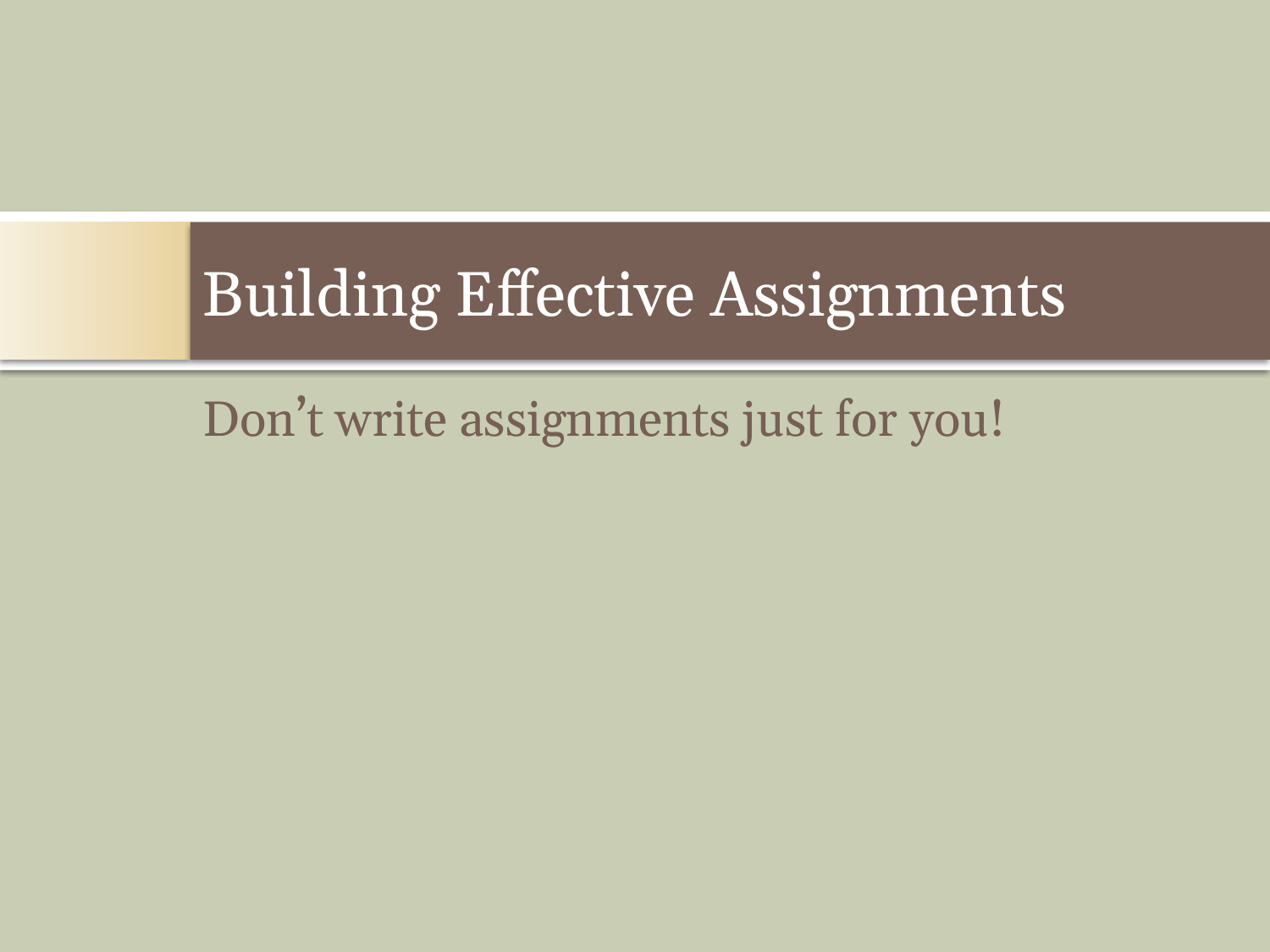

# Building Effective Assignments
Don’t write assignments just for you!